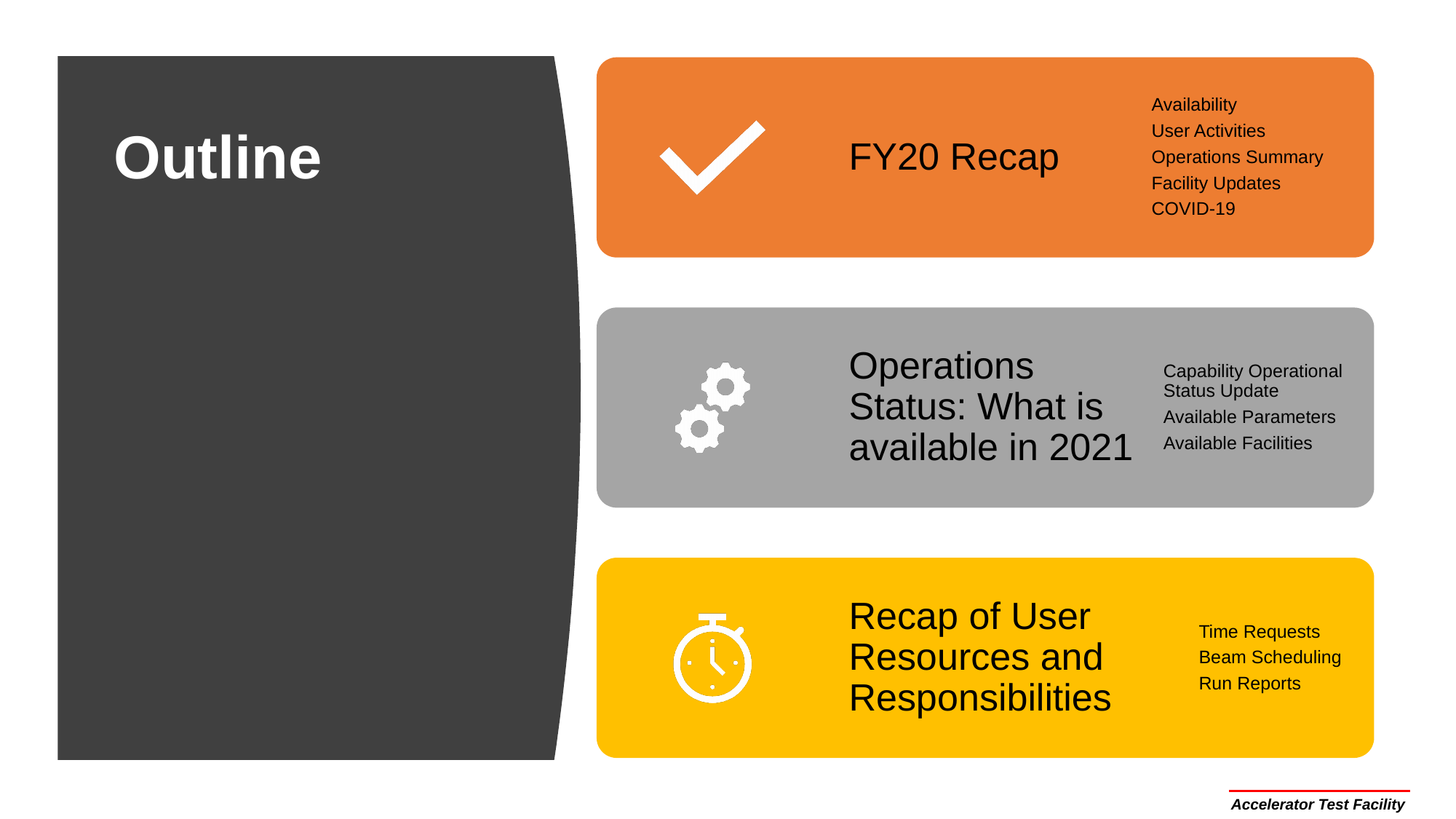

FY20 Recap
Availability
User Activities
Operations Summary
Facility Updates
COVID-19
Operations Status: What is available in 2021
Capability Operational Status Update
Available Parameters
Available Facilities
Recap of User Resources and Responsibilities
Time Requests
Beam Scheduling
Run Reports

# Outline